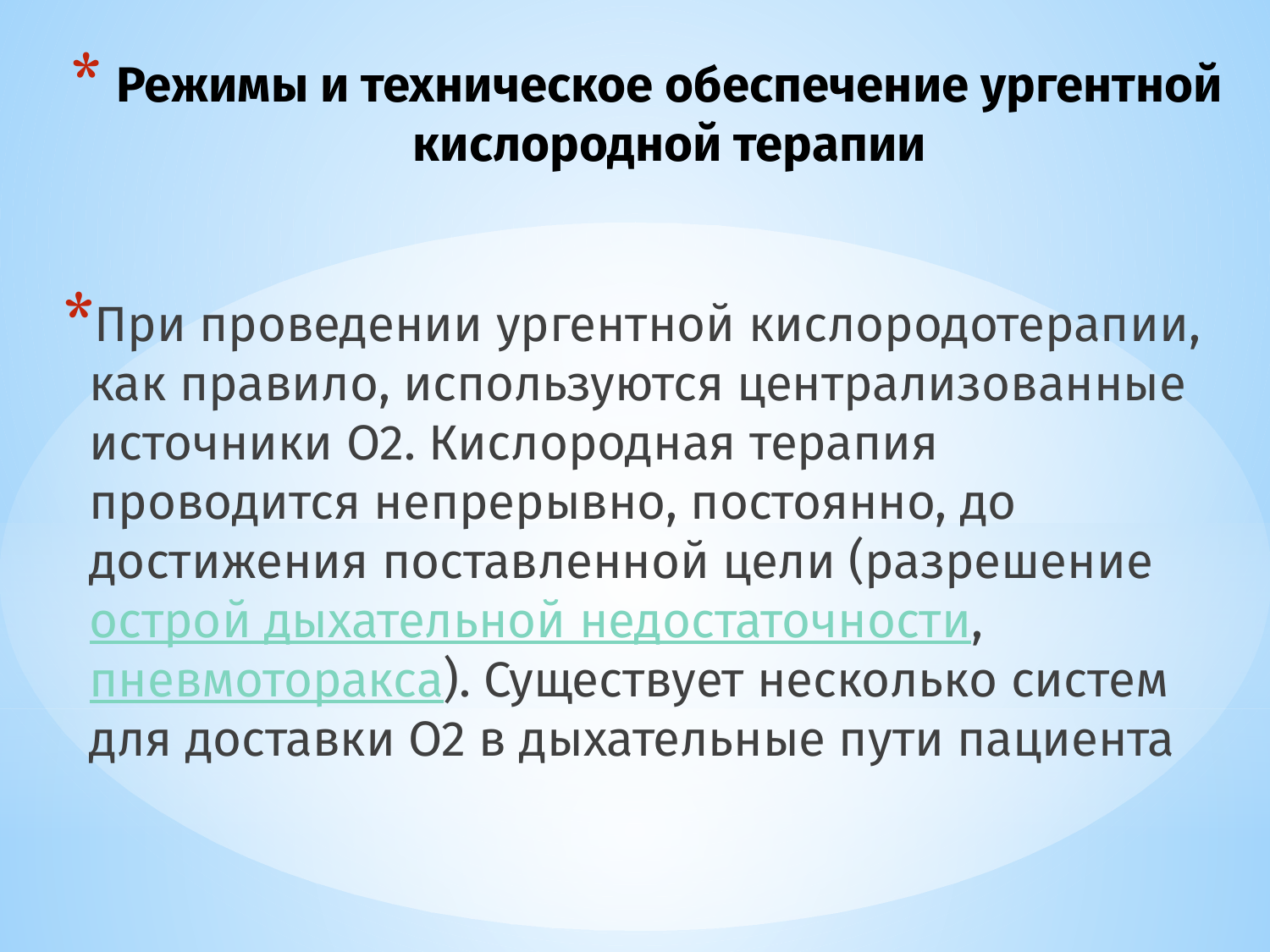

# Режимы и техническое обеспечение ургентной кислородной терапии
При проведении ургентной кислородотерапии, как правило, используются централизованные источники O2. Кислородная терапия проводится непрерывно, постоянно, до достижения поставленной цели (разрешение острой дыхательной недостаточности, пневмоторакса). Существует несколько систем для доставки O2 в дыхательные пути пациента